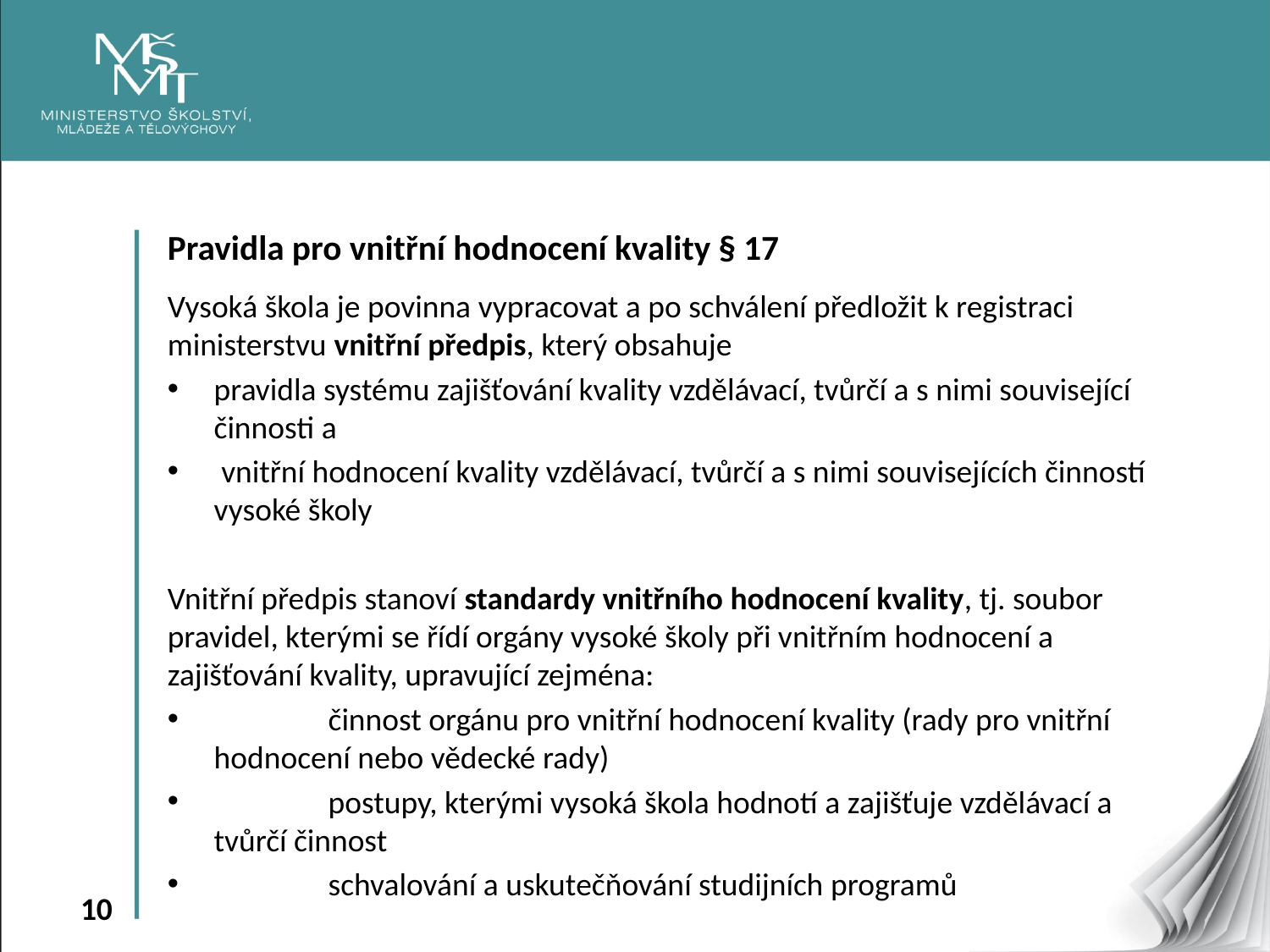

Pravidla pro vnitřní hodnocení kvality § 17
Vysoká škola je povinna vypracovat a po schválení předložit k registraci ministerstvu vnitřní předpis, který obsahuje
pravidla systému zajišťování kvality vzdělávací, tvůrčí a s nimi související činnosti a
 vnitřní hodnocení kvality vzdělávací, tvůrčí a s nimi souvisejících činností vysoké školy

Vnitřní předpis stanoví standardy vnitřního hodnocení kvality, tj. soubor pravidel, kterými se řídí orgány vysoké školy při vnitřním hodnocení a zajišťování kvality, upravující zejména:
	činnost orgánu pro vnitřní hodnocení kvality (rady pro vnitřní 	hodnocení nebo vědecké rady)
	postupy, kterými vysoká škola hodnotí a zajišťuje vzdělávací a 	tvůrčí činnost
	schvalování a uskutečňování studijních programů